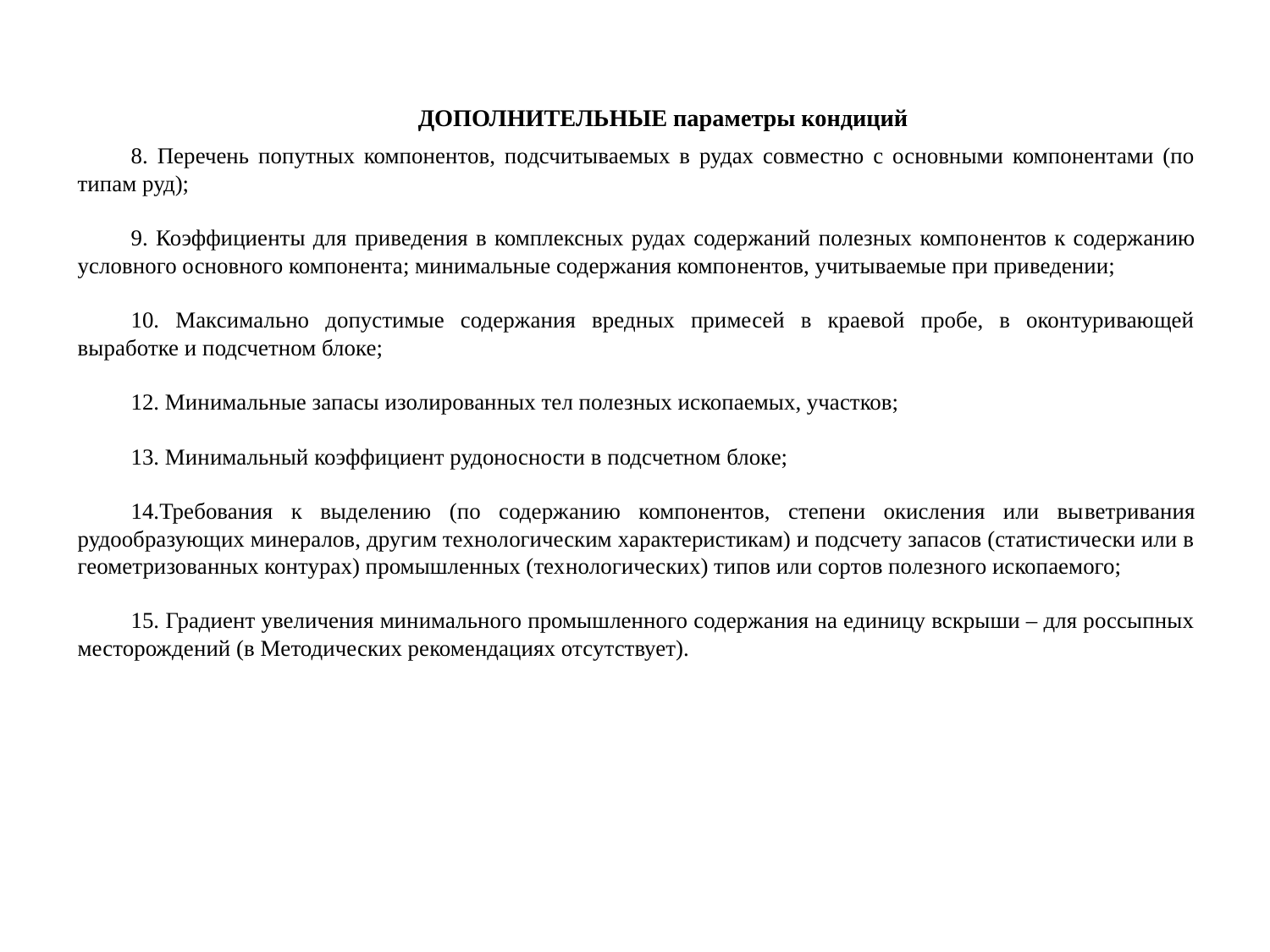

ДОПОЛНИТЕЛЬНЫЕ параметры кондиций

8. Перечень попутных компонентов, подсчитываемых в рудах совместно с основными компонентами (по типам руд);

9. Коэффициенты для приведения в комплексных рудах содержаний полезных компо­нентов к содержанию условного основного компонента; минимальные содержания компо­нентов, учитываемые при приведении;

10. Максимально допустимые содержания вредных примесей в краевой пробе, в оконтуривающей выработке и подсчетном блоке;

12. Минимальные запасы изолированных тел полезных ископаемых, участков;

13. Минимальный коэффициент рудоносности в подсчетном блоке;

14.Требования к выделению (по содержанию компонентов, степени окисления или вы­ветривания рудообразующих минералов, другим технологическим характеристикам) и подсчету запасов (статистически или в геометризованных контурах) промышленных (тех­нологических) типов или сортов полезного ископаемого;

15. Градиент увеличения минимального промышленного содержания на единицу вскрыши – для россыпных месторождений (в Методических рекомендациях отсутствует).